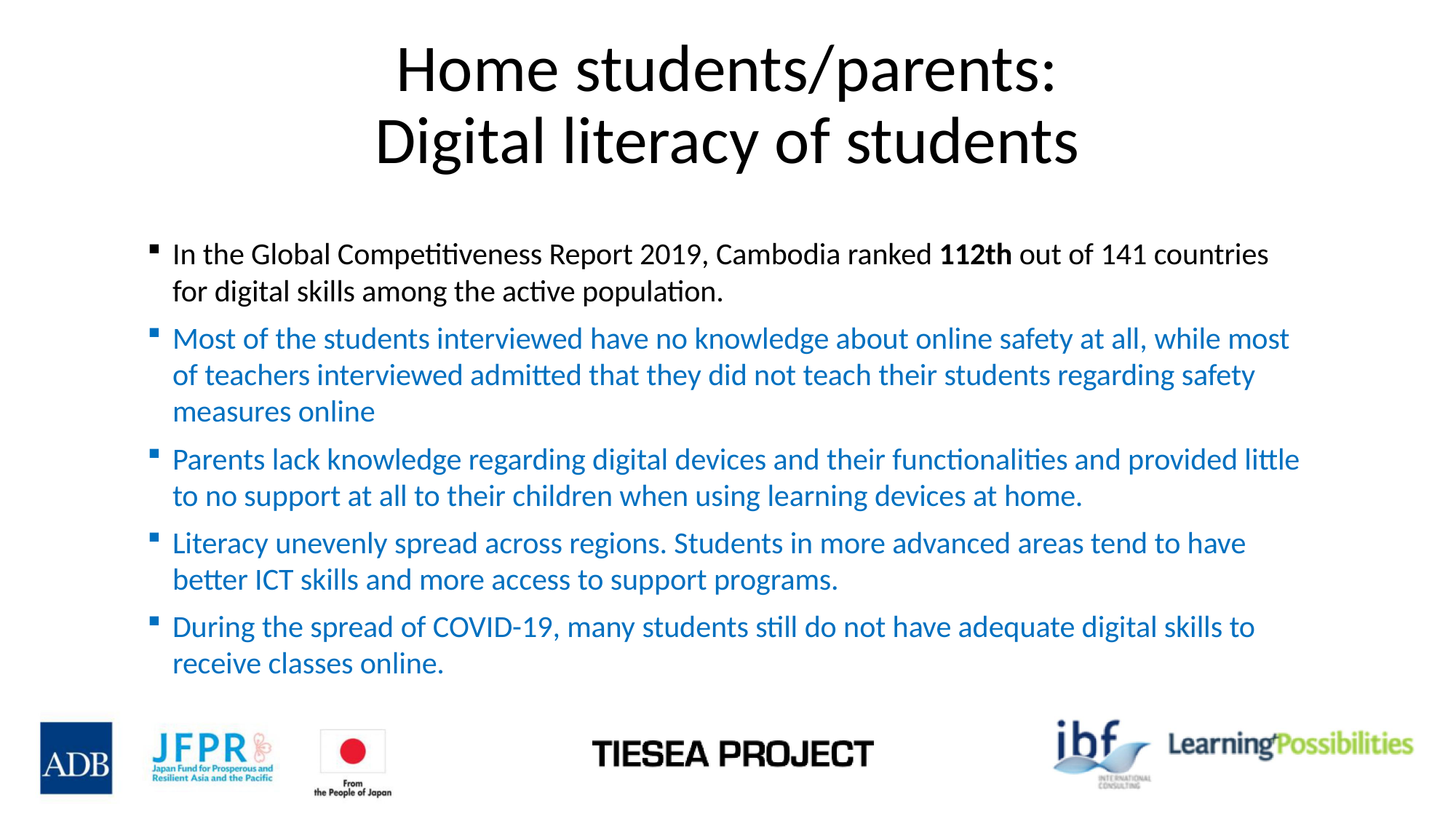

# Home students/parents: Digital literacy of students
In the Global Competitiveness Report 2019, Cambodia ranked 112th out of 141 countries for digital skills among the active population.
Most of the students interviewed have no knowledge about online safety at all, while most of teachers interviewed admitted that they did not teach their students regarding safety measures online
Parents lack knowledge regarding digital devices and their functionalities and provided little to no support at all to their children when using learning devices at home.
Literacy unevenly spread across regions. Students in more advanced areas tend to have better ICT skills and more access to support programs.
During the spread of COVID-19, many students still do not have adequate digital skills to receive classes online.